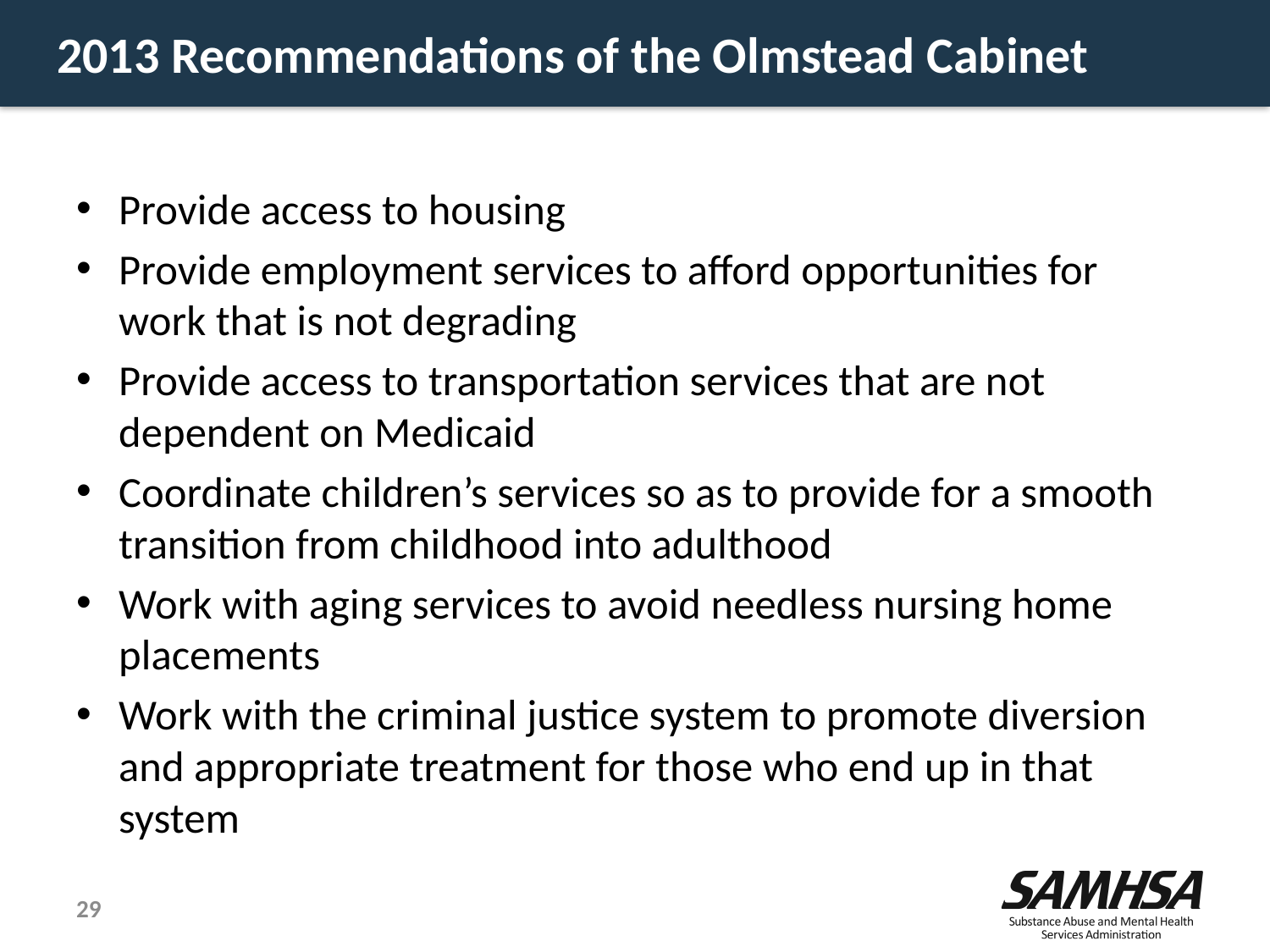

# 2013 Recommendations of the Olmstead Cabinet
Provide access to housing
Provide employment services to afford opportunities for work that is not degrading
Provide access to transportation services that are not dependent on Medicaid
Coordinate children’s services so as to provide for a smooth transition from childhood into adulthood
Work with aging services to avoid needless nursing home placements
Work with the criminal justice system to promote diversion and appropriate treatment for those who end up in that system
29